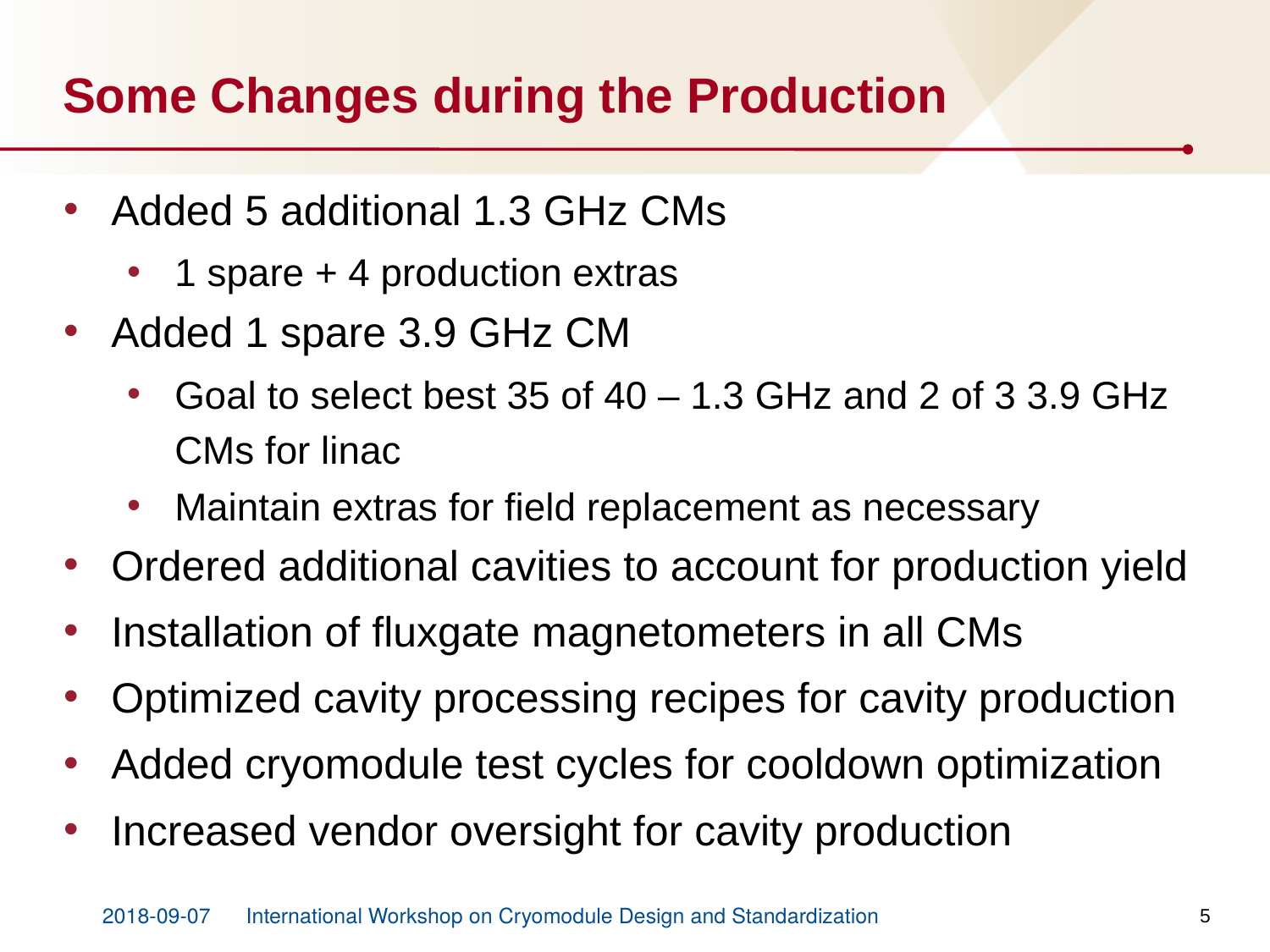

# Some Changes during the Production
Added 5 additional 1.3 GHz CMs
1 spare + 4 production extras
Added 1 spare 3.9 GHz CM
Goal to select best 35 of 40 – 1.3 GHz and 2 of 3 3.9 GHz CMs for linac
Maintain extras for field replacement as necessary
Ordered additional cavities to account for production yield
Installation of fluxgate magnetometers in all CMs
Optimized cavity processing recipes for cavity production
Added cryomodule test cycles for cooldown optimization
Increased vendor oversight for cavity production
5
2018-09-07
International Workshop on Cryomodule Design and Standardization